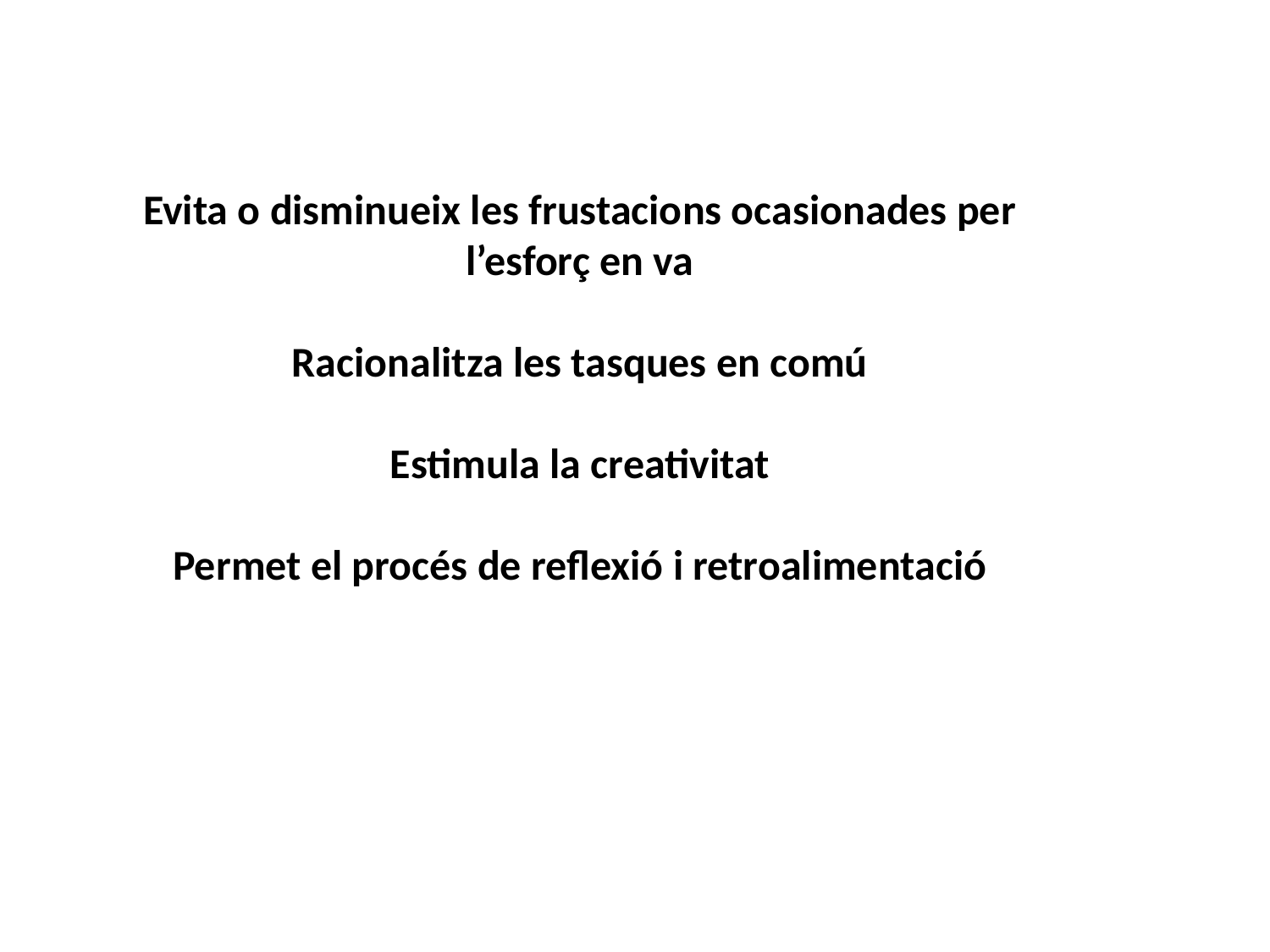

Evita o disminueix les frustacions ocasionades per l’esforç en va

Racionalitza les tasques en comú

Estimula la creativitat

Permet el procés de reflexió i retroalimentació